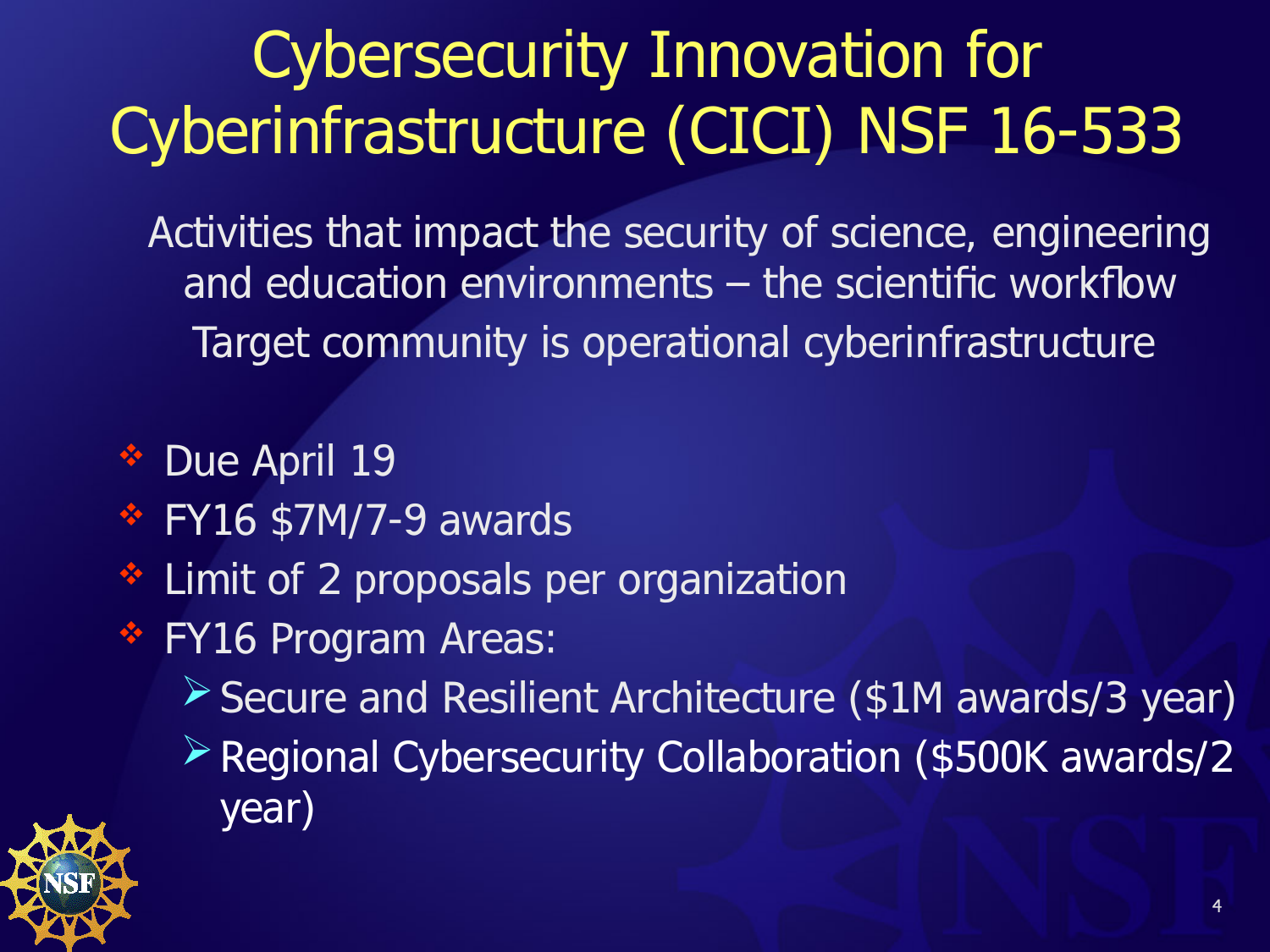

# Cybersecurity Innovation for Cyberinfrastructure (CICI) NSF 16-533
Activities that impact the security of science, engineering and education environments – the scientific workflow
Target community is operational cyberinfrastructure

Due April 19
FY16 $7M/7-9 awards
Limit of 2 proposals per organization
FY16 Program Areas:
Secure and Resilient Architecture ($1M awards/3 year)
Regional Cybersecurity Collaboration ($500K awards/2 year)